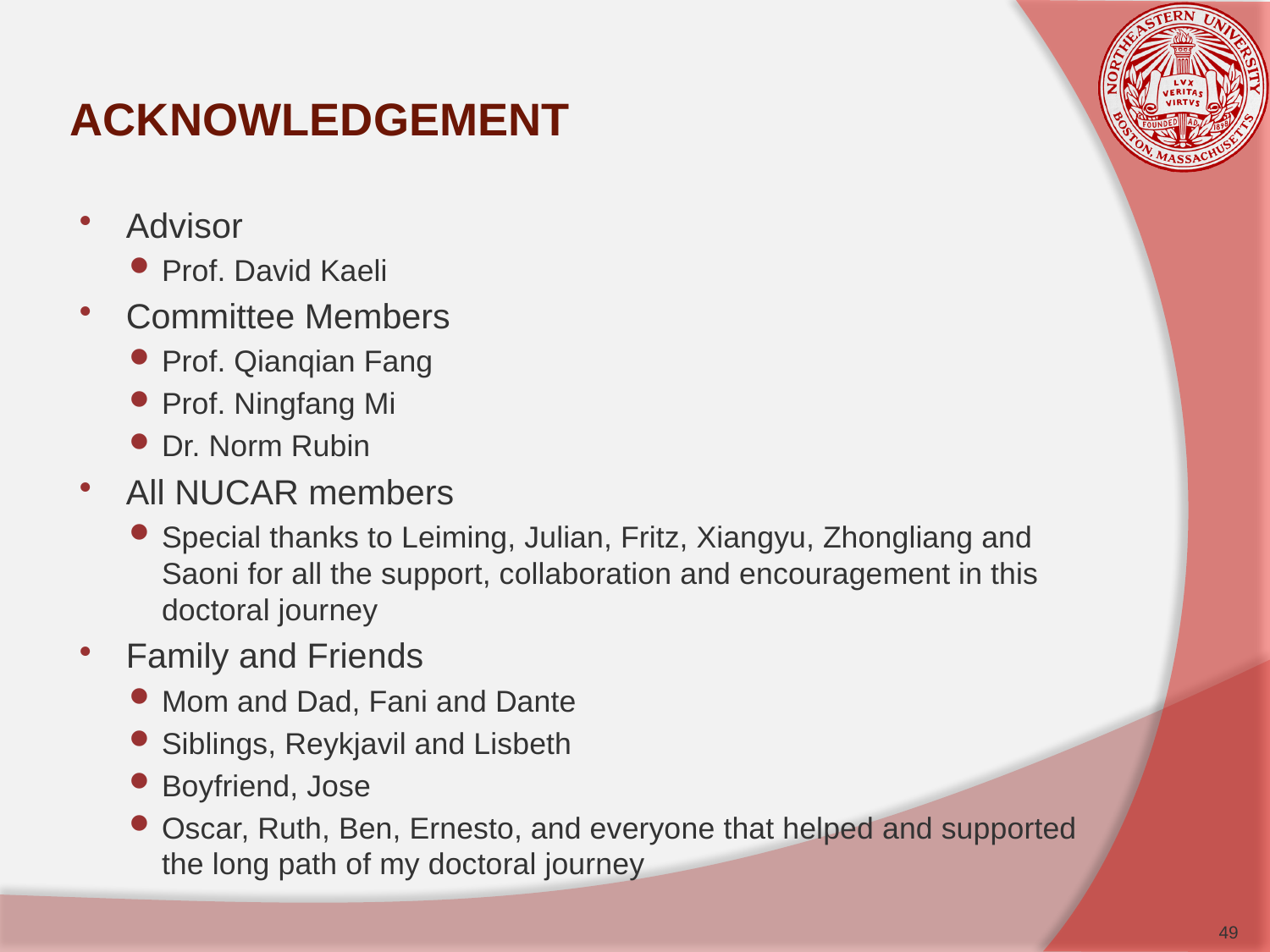

# ACKNOWLEDGEMENT
Advisor
Prof. David Kaeli
Committee Members
Prof. Qianqian Fang
Prof. Ningfang Mi
Dr. Norm Rubin
All NUCAR members
Special thanks to Leiming, Julian, Fritz, Xiangyu, Zhongliang and Saoni for all the support, collaboration and encouragement in this doctoral journey
Family and Friends
Mom and Dad, Fani and Dante
Siblings, Reykjavil and Lisbeth
Boyfriend, Jose
Oscar, Ruth, Ben, Ernesto, and everyone that helped and supported the long path of my doctoral journey

49